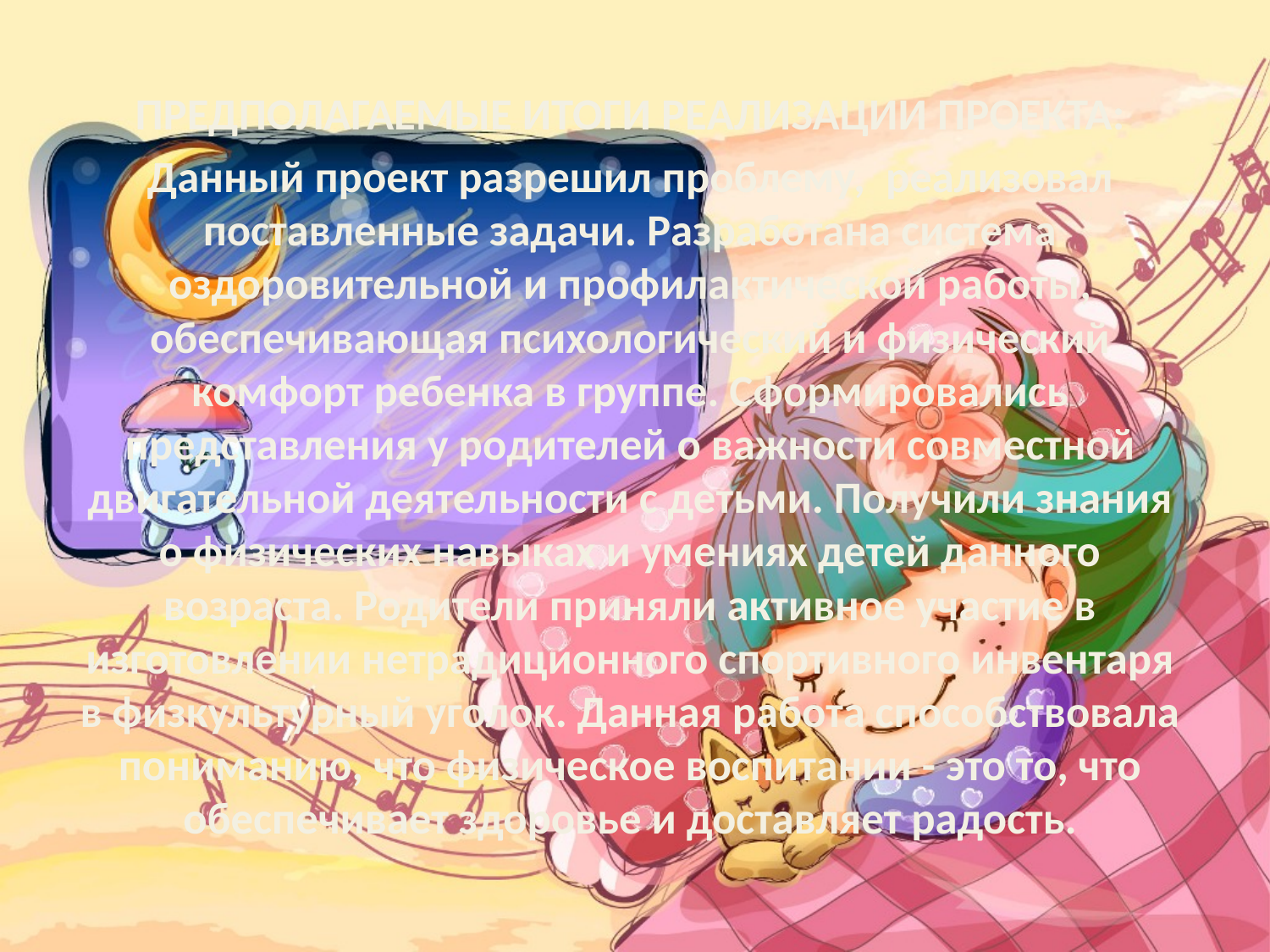

ПРЕДПОЛАГАЕМЫЕ ИТОГИ РЕАЛИЗАЦИИ ПРОЕКТА:
Данный проект разрешил проблему,  реализовал поставленные задачи. Разработана система оздоровительной и профилактической работы, обеспечивающая психологический и физический комфорт ребенка в группе. Сформировались представления у родителей о важности совместной двигательной деятельности с детьми. Получили знания о физических навыках и умениях детей данного возраста. Родители приняли активное участие в изготовлении нетрадиционного спортивного инвентаря в физкультурный уголок. Данная работа способствовала пониманию, что физическое воспитании - это то, что обеспечивает здоровье и доставляет радость.